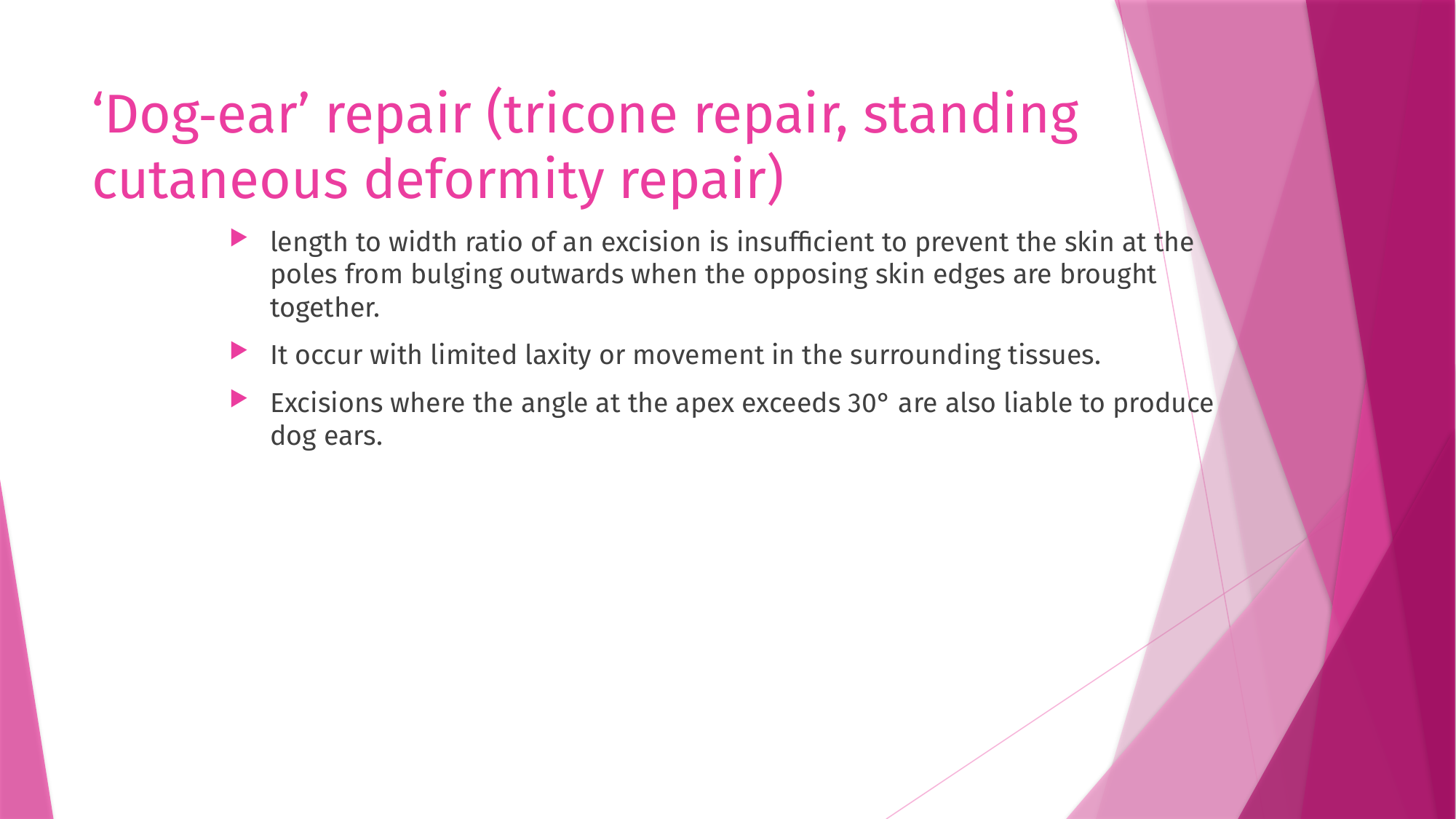

# ‘Dog‐ear’ repair (tricone repair, standing cutaneous deformity repair)
length to width ratio of an excision is insufficient to prevent the skin at the poles from bulging outwards when the opposing skin edges are brought together.
It occur with limited laxity or movement in the surrounding tissues.
Excisions where the angle at the apex exceeds 30° are also liable to produce dog ears.